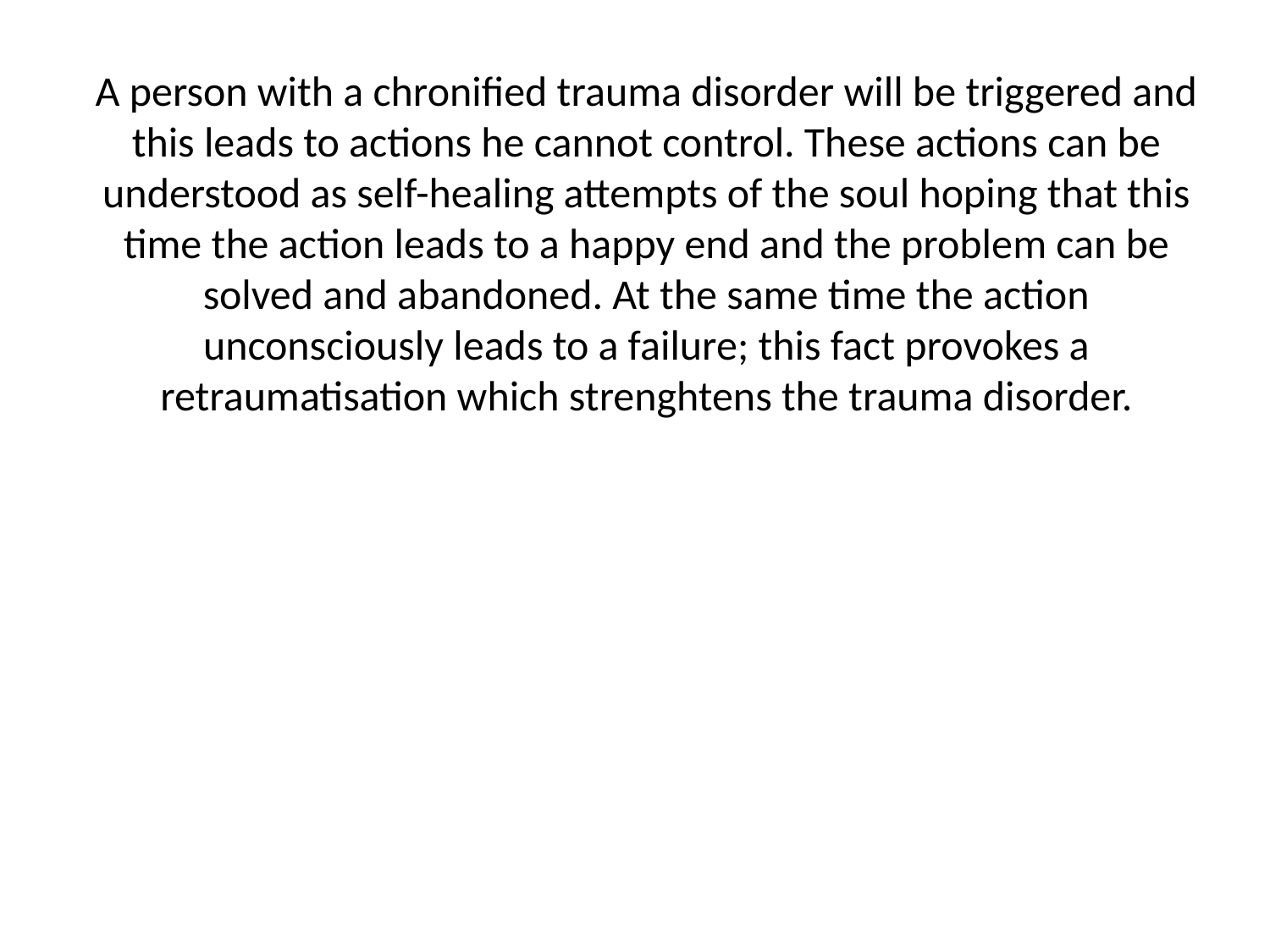

# A person with a chronified trauma disorder will be triggered and this leads to actions he cannot control. These actions can be understood as self-healing attempts of the soul hoping that this time the action leads to a happy end and the problem can be solved and abandoned. At the same time the action unconsciously leads to a failure; this fact provokes a retraumatisation which strenghtens the trauma disorder.